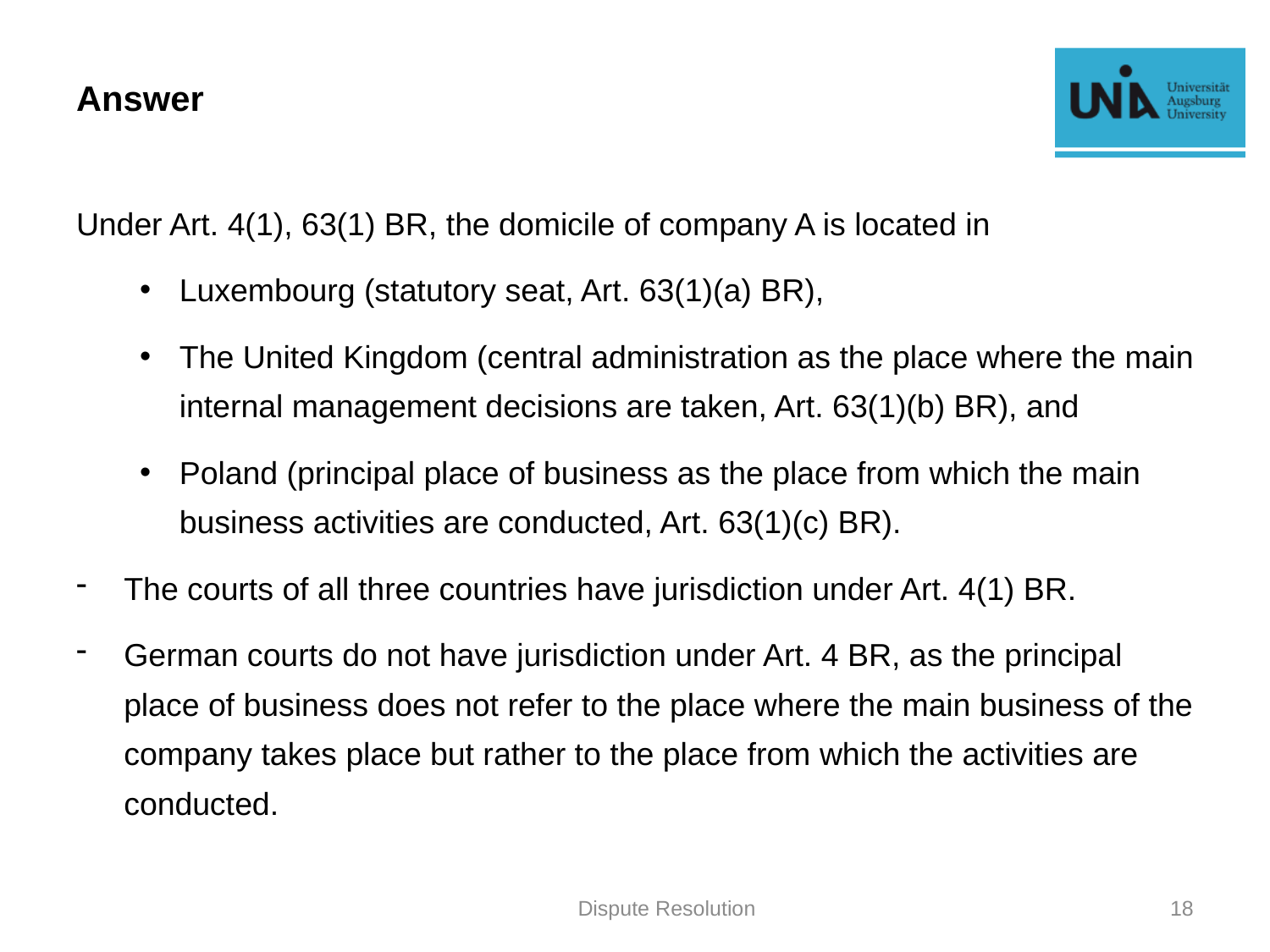

# Answer
Under Art. 4(1), 63(1) BR, the domicile of company A is located in
Luxembourg (statutory seat, Art. 63(1)(a) BR),
The United Kingdom (central administration as the place where the main internal management decisions are taken, Art. 63(1)(b) BR), and
Poland (principal place of business as the place from which the main business activities are conducted, Art. 63(1)(c) BR).
The courts of all three countries have jurisdiction under Art. 4(1) BR.
German courts do not have jurisdiction under Art. 4 BR, as the principal place of business does not refer to the place where the main business of the company takes place but rather to the place from which the activities are conducted.

Dispute Resolution
18